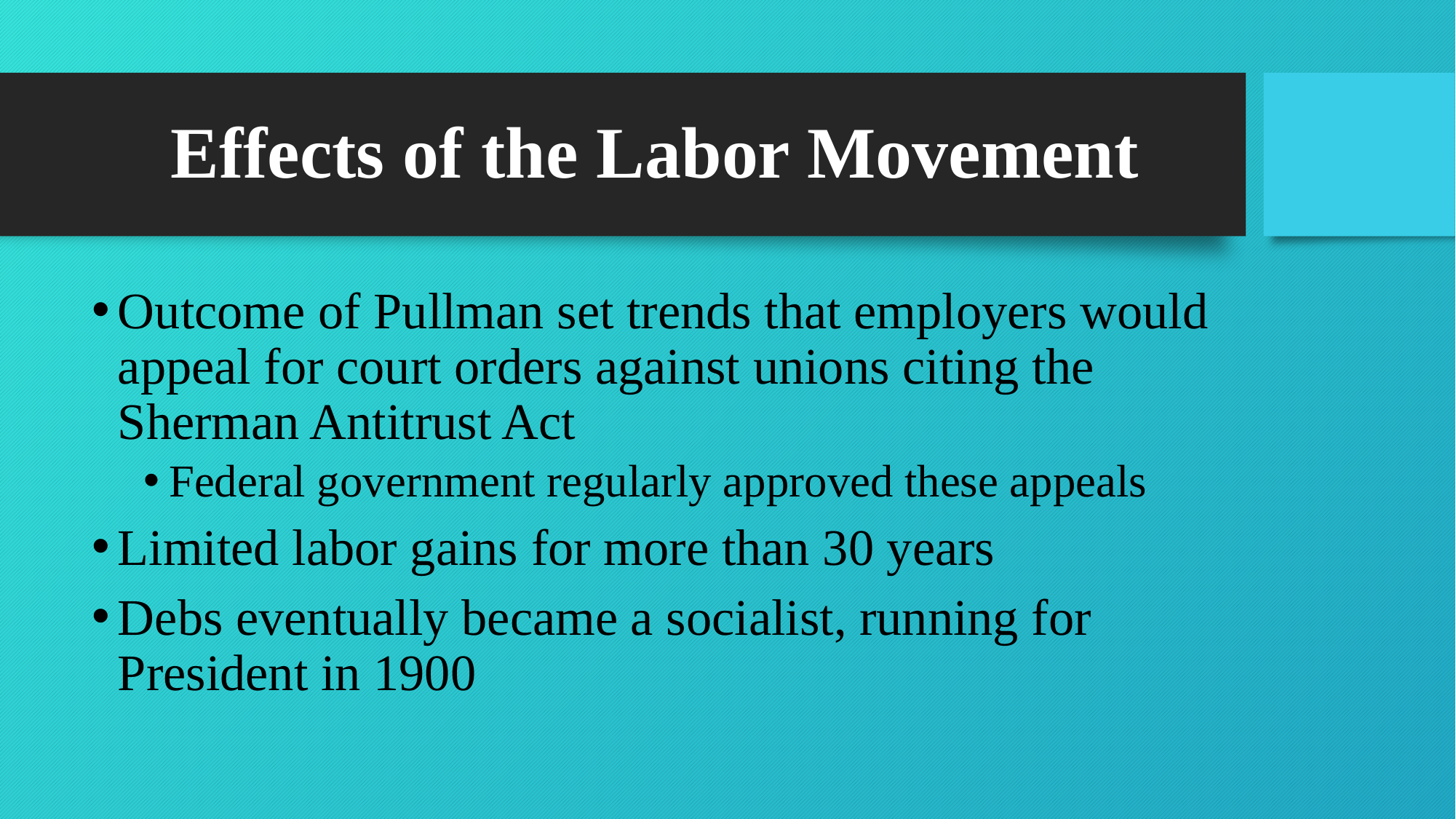

# Effects of the Labor Movement
Outcome of Pullman set trends that employers would appeal for court orders against unions citing the Sherman Antitrust Act
Federal government regularly approved these appeals
Limited labor gains for more than 30 years
Debs eventually became a socialist, running for President in 1900